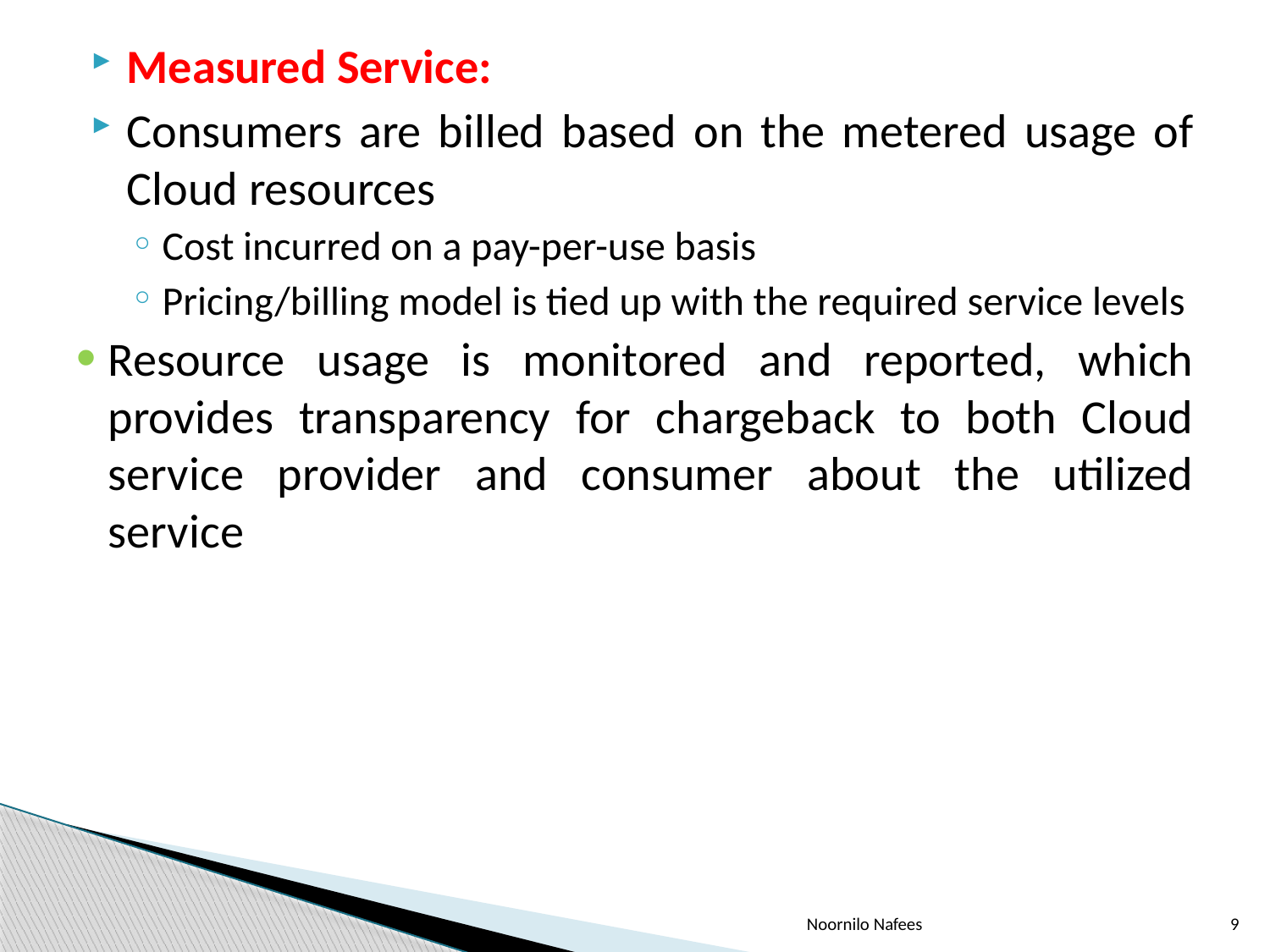

Measured Service:
Consumers are billed based on the metered usage of Cloud resources
Cost incurred on a pay-per-use basis
Pricing/billing model is tied up with the required service levels
Resource usage is monitored and reported, which provides transparency for chargeback to both Cloud service provider and consumer about the utilized service

Noornilo Nafees
9